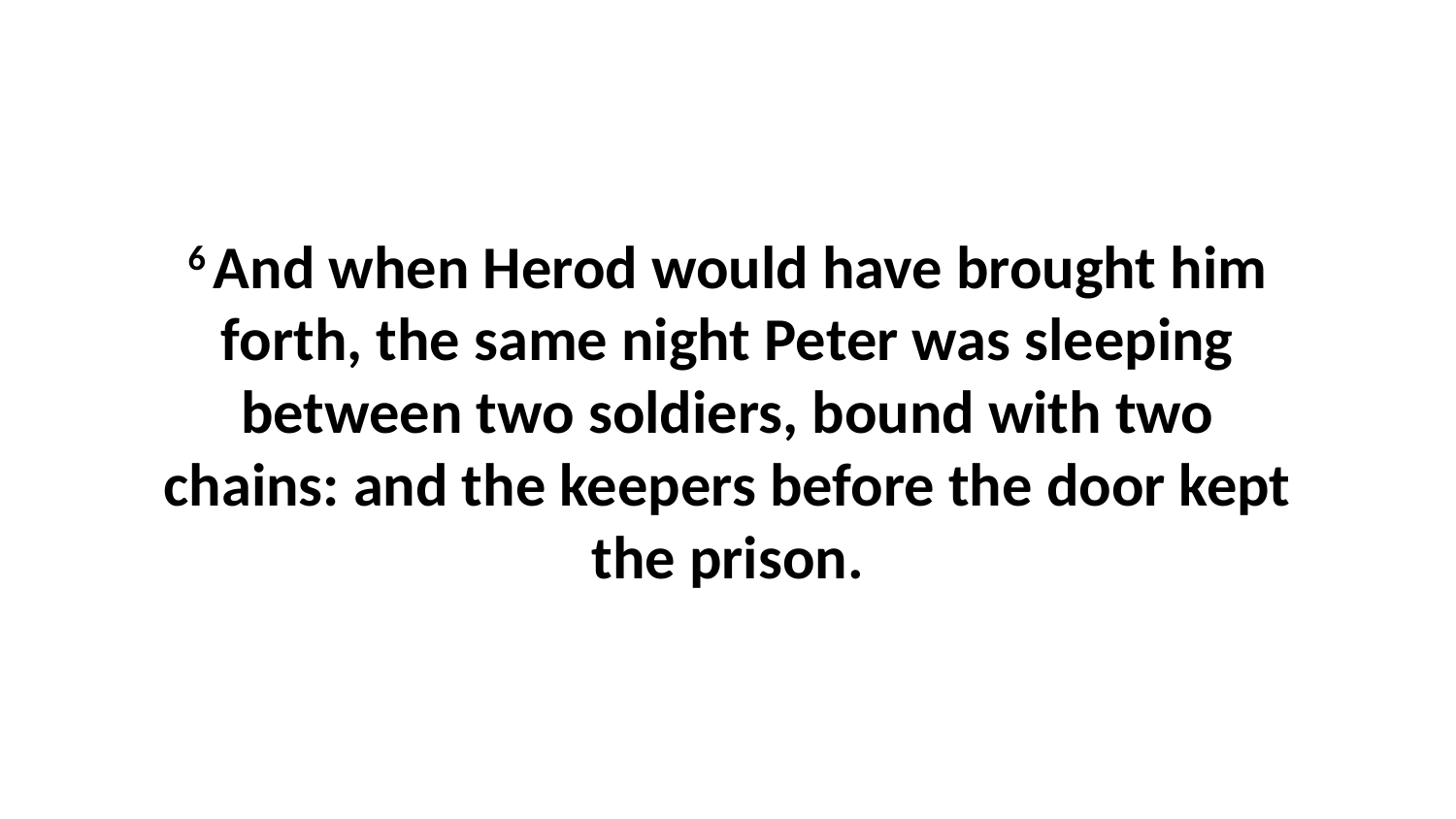

6 And when Herod would have brought him forth, the same night Peter was sleeping between two soldiers, bound with two chains: and the keepers before the door kept the prison.